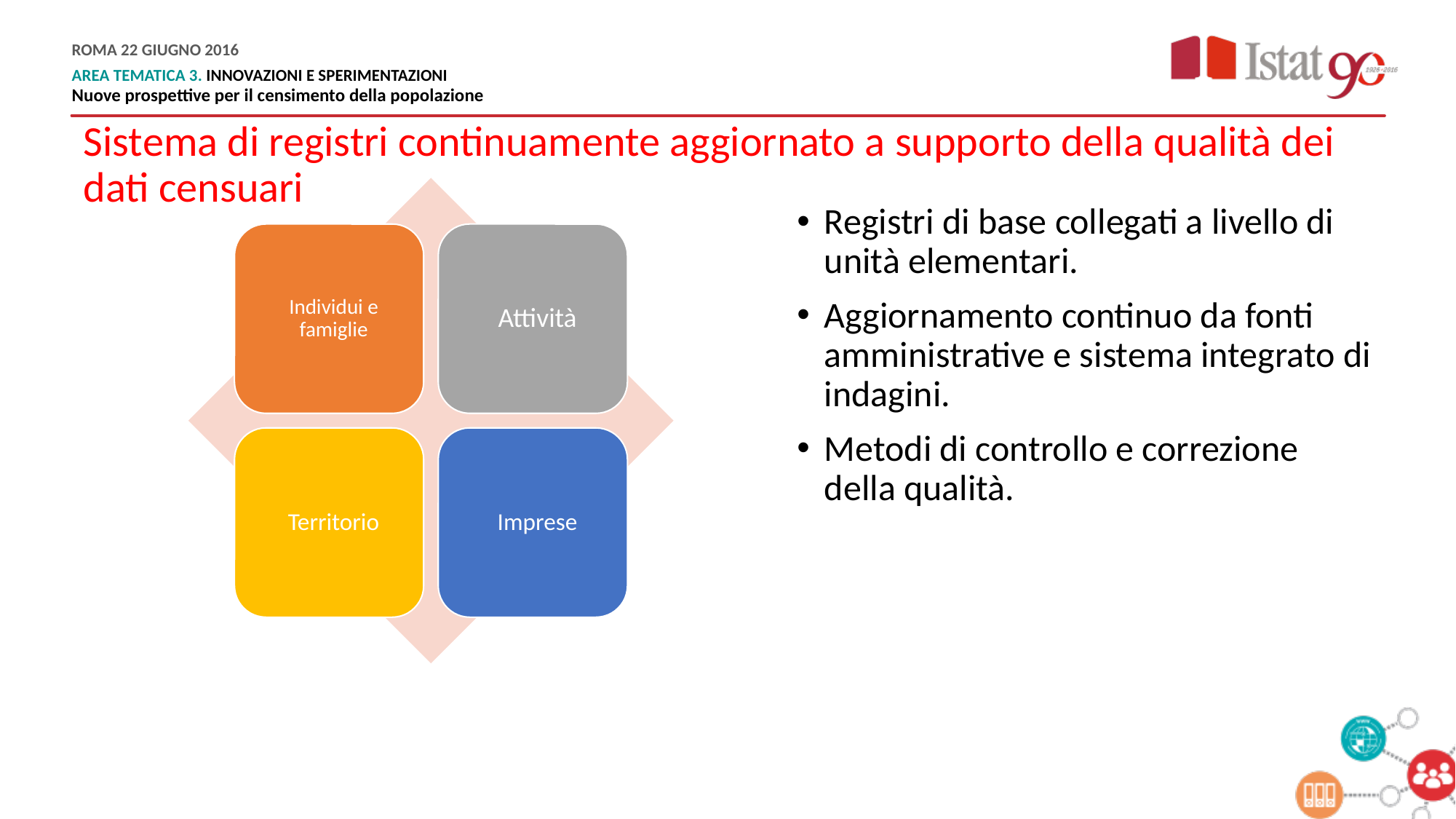

# Sistema di registri continuamente aggiornato a supporto della qualità dei dati censuari
Individui e famiglie
Attività
Territorio
Imprese
Registri di base collegati a livello di unità elementari.
Aggiornamento continuo da fonti amministrative e sistema integrato di indagini.
Metodi di controllo e correzione della qualità.